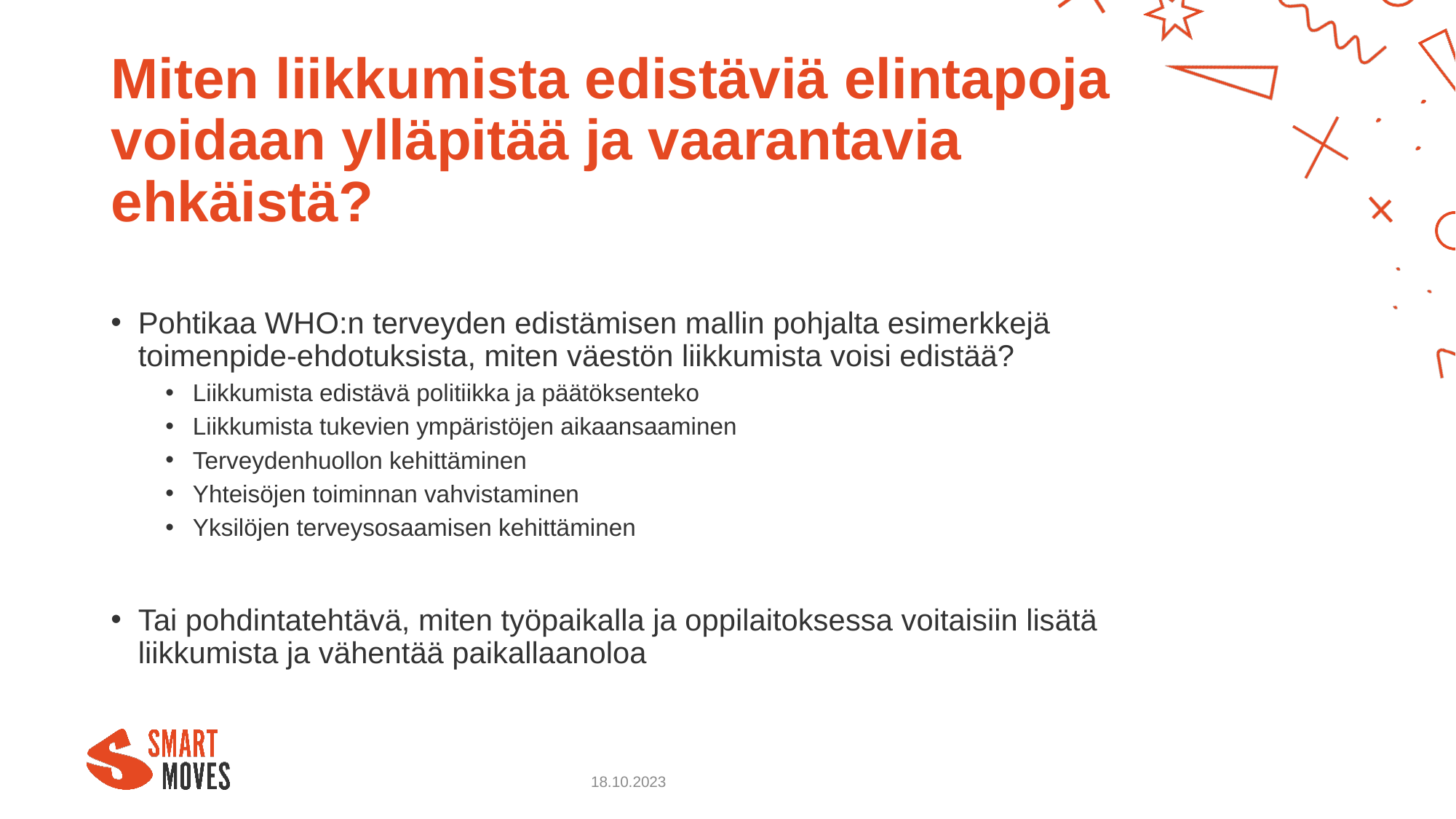

# Miten liikkumista edistäviä elintapoja voidaan ylläpitää ja vaarantavia ehkäistä?
Pohtikaa WHO:n terveyden edistämisen mallin pohjalta esimerkkejä toimenpide-ehdotuksista, miten väestön liikkumista voisi edistää?
Liikkumista edistävä politiikka ja päätöksenteko
Liikkumista tukevien ympäristöjen aikaansaaminen
Terveydenhuollon kehittäminen
Yhteisöjen toiminnan vahvistaminen
Yksilöjen terveysosaamisen kehittäminen

Tai pohdintatehtävä, miten työpaikalla ja oppilaitoksessa voitaisiin lisätä liikkumista ja vähentää paikallaanoloa
18.10.2023